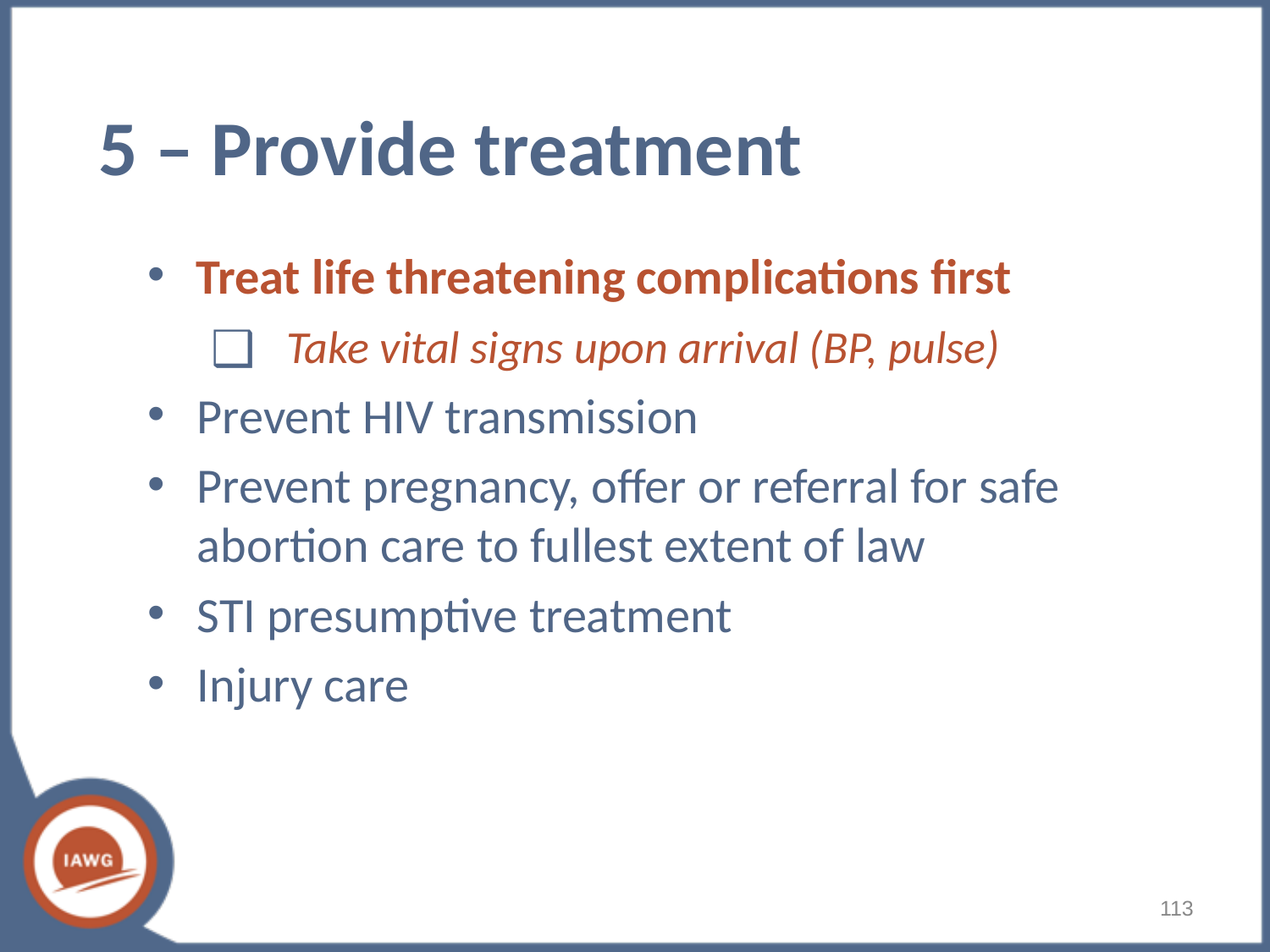

# 5 – Provide treatment
Treat life threatening complications first
 Take vital signs upon arrival (BP, pulse)
Prevent HIV transmission
Prevent pregnancy, offer or referral for safe abortion care to fullest extent of law
STI presumptive treatment
Injury care
113